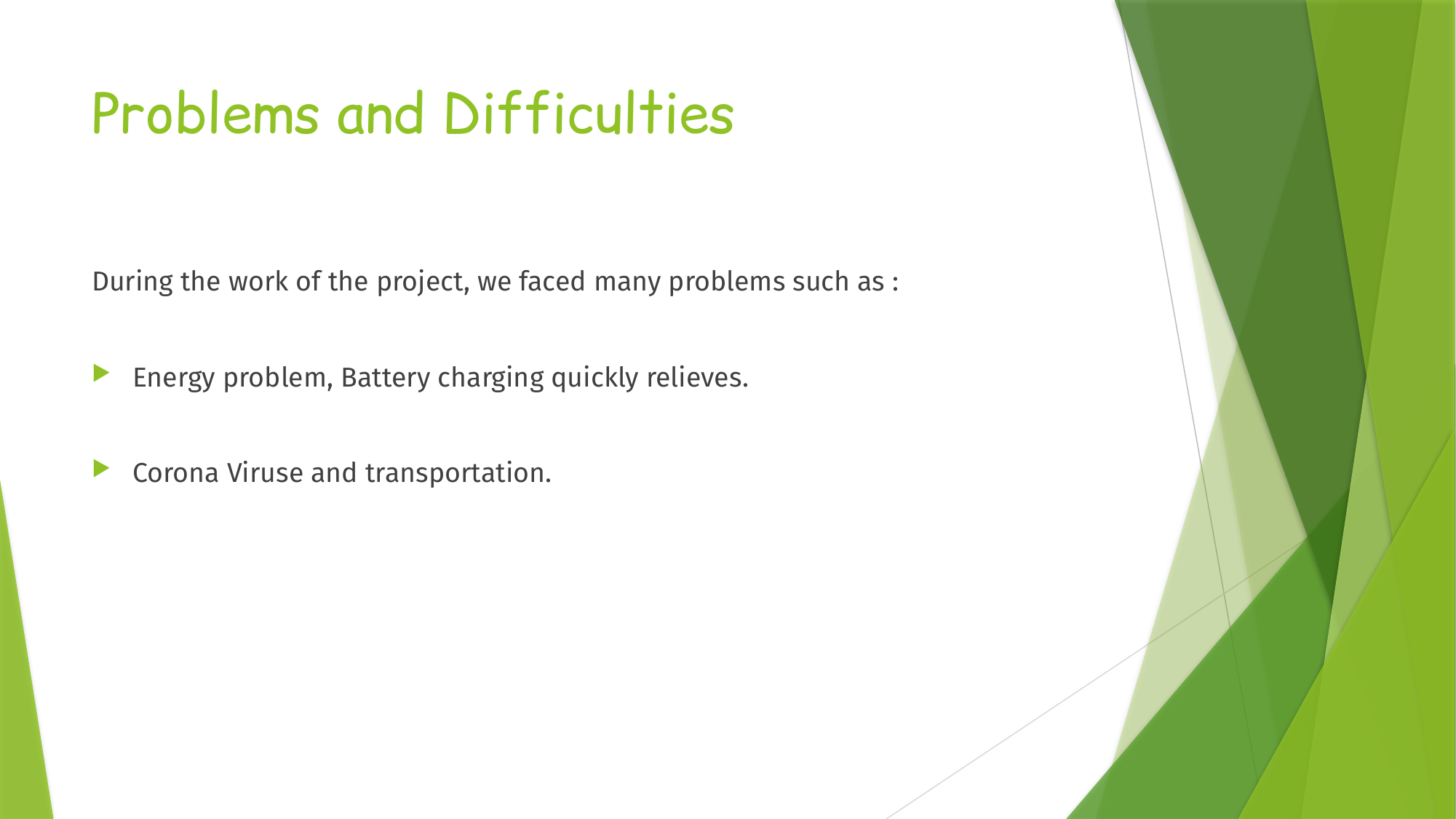

# Problems and Difficulties
During the work of the project, we faced many problems such as :

Energy problem, Battery charging quickly relieves.

Corona Viruse and transportation.